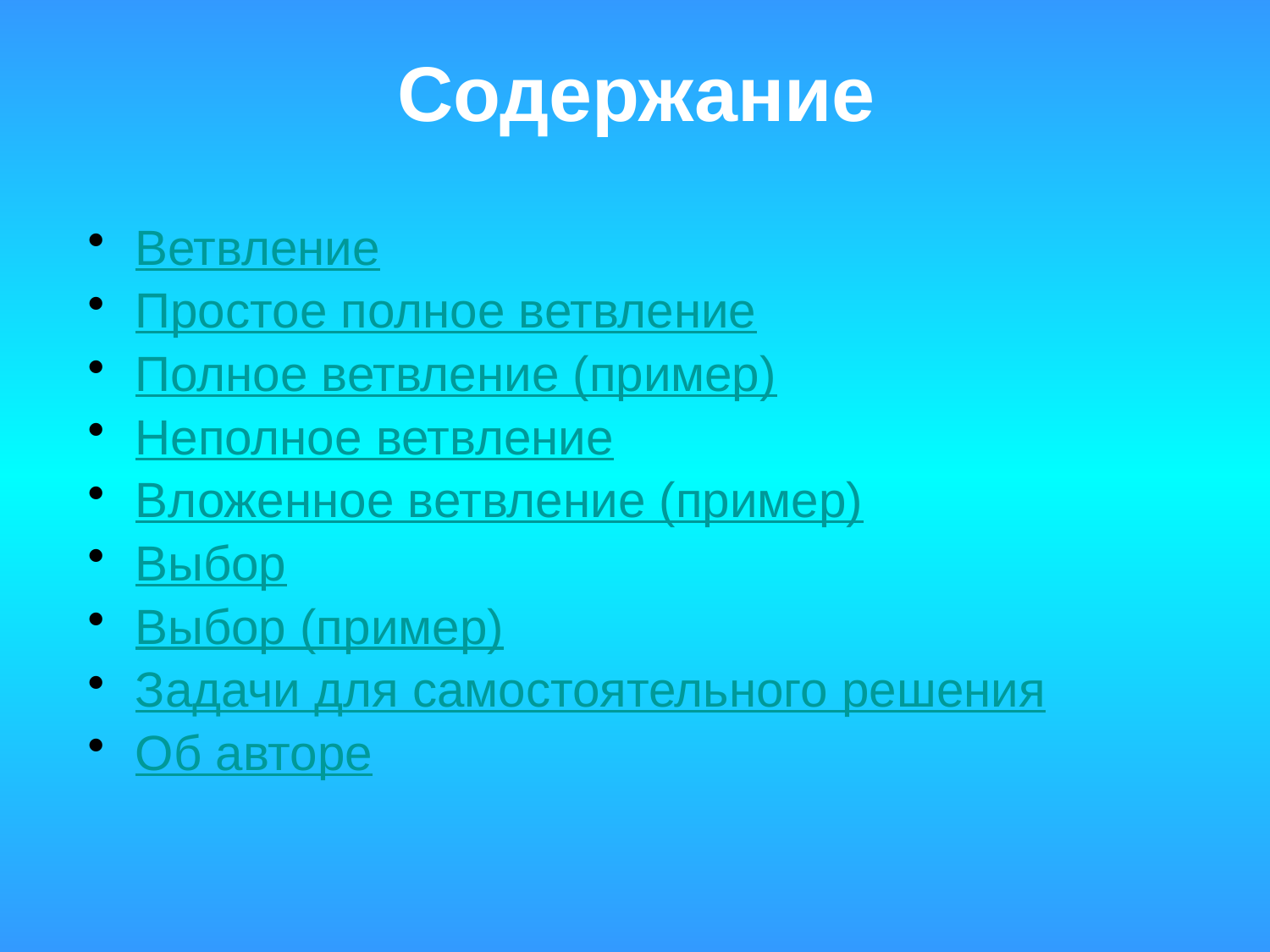

# Содержание
Ветвление
Простое полное ветвление
Полное ветвление (пример)
Неполное ветвление
Вложенное ветвление (пример)
Выбор
Выбор (пример)
Задачи для самостоятельного решения
Об авторе